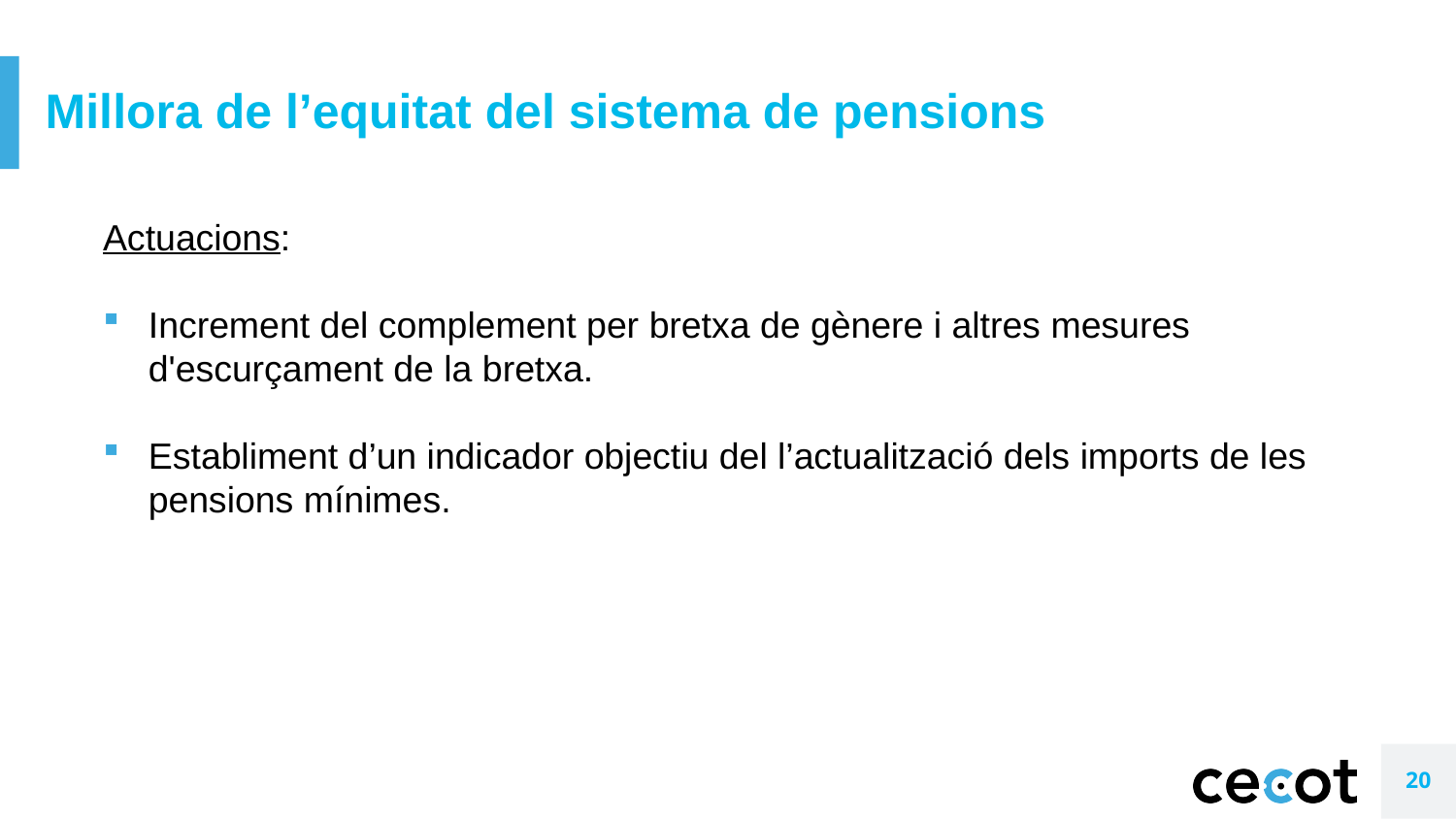

# Millora de l’equitat del sistema de pensions
Actuacions:

Increment del complement per bretxa de gènere i altres mesures d'escurçament de la bretxa.

Establiment d’un indicador objectiu del l’actualització dels imports de les pensions mínimes.
20